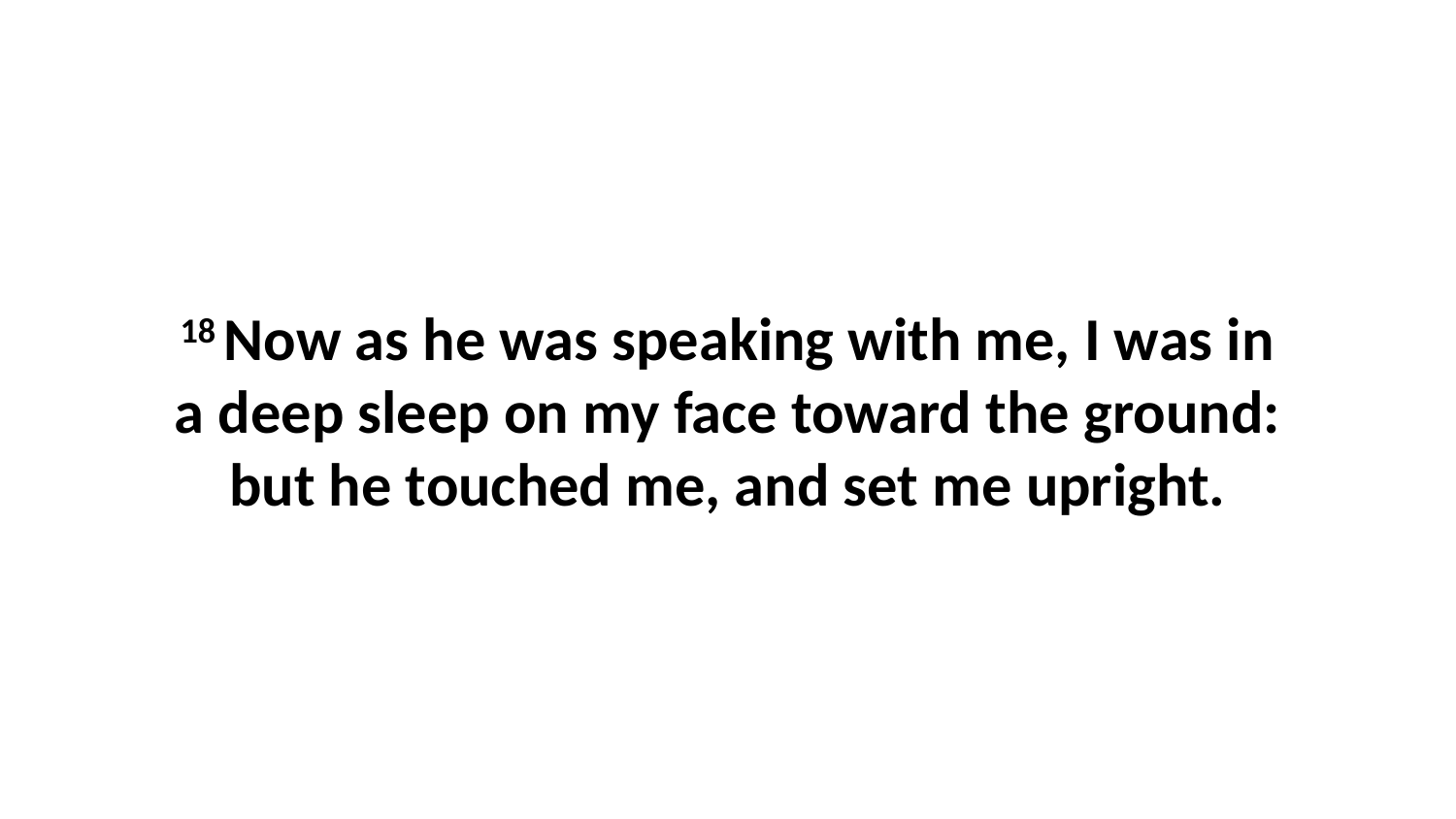

18 Now as he was speaking with me, I was in a deep sleep on my face toward the ground: but he touched me, and set me upright.